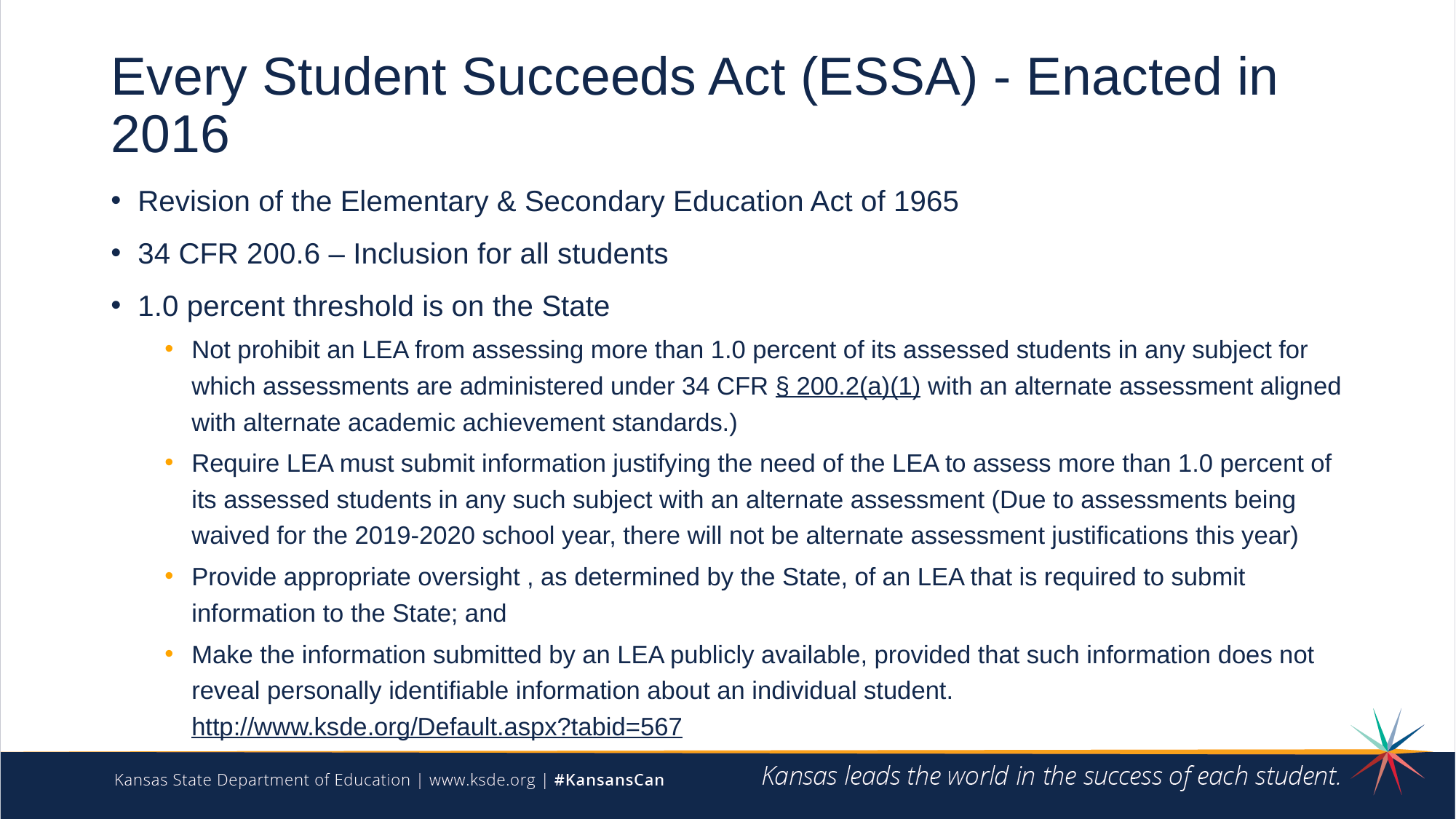

# Every Student Succeeds Act (ESSA) - Enacted in 2016
Revision of the Elementary & Secondary Education Act of 1965
34 CFR 200.6 – Inclusion for all students
1.0 percent threshold is on the State
Not prohibit an LEA from assessing more than 1.0 percent of its assessed students in any subject for which assessments are administered under 34 CFR § 200.2(a)(1) with an alternate assessment aligned with alternate academic achievement standards.)
Require LEA must submit information justifying the need of the LEA to assess more than 1.0 percent of its assessed students in any such subject with an alternate assessment (Due to assessments being waived for the 2019-2020 school year, there will not be alternate assessment justifications this year)
Provide appropriate oversight , as determined by the State, of an LEA that is required to submit information to the State; and
Make the information submitted by an LEA publicly available, provided that such information does not reveal personally identifiable information about an individual student. http://www.ksde.org/Default.aspx?tabid=567